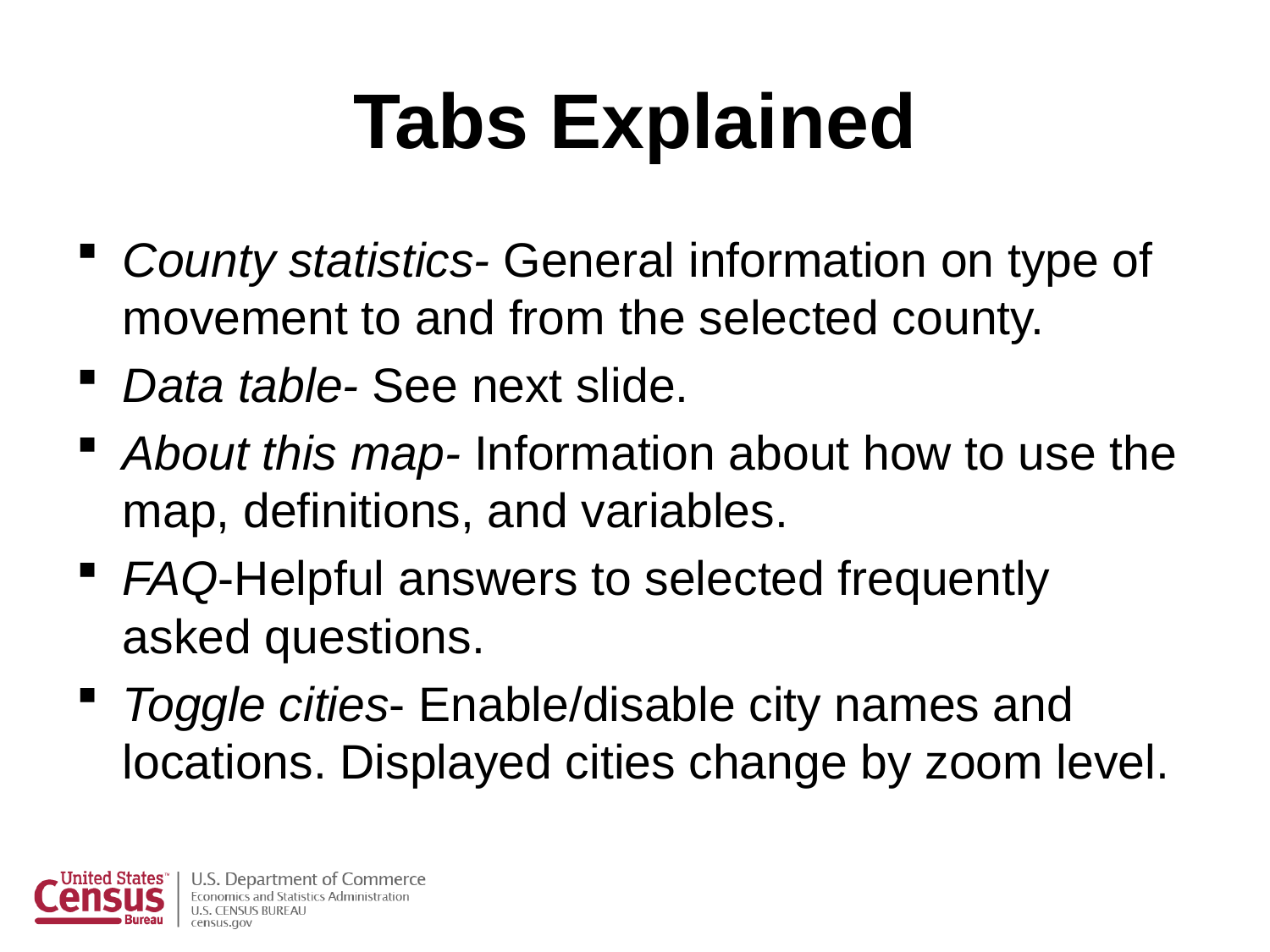

# Tabs Explained
County statistics- General information on type of movement to and from the selected county.
Data table- See next slide.
About this map- Information about how to use the map, definitions, and variables.
FAQ-Helpful answers to selected frequently asked questions.
Toggle cities- Enable/disable city names and locations. Displayed cities change by zoom level.